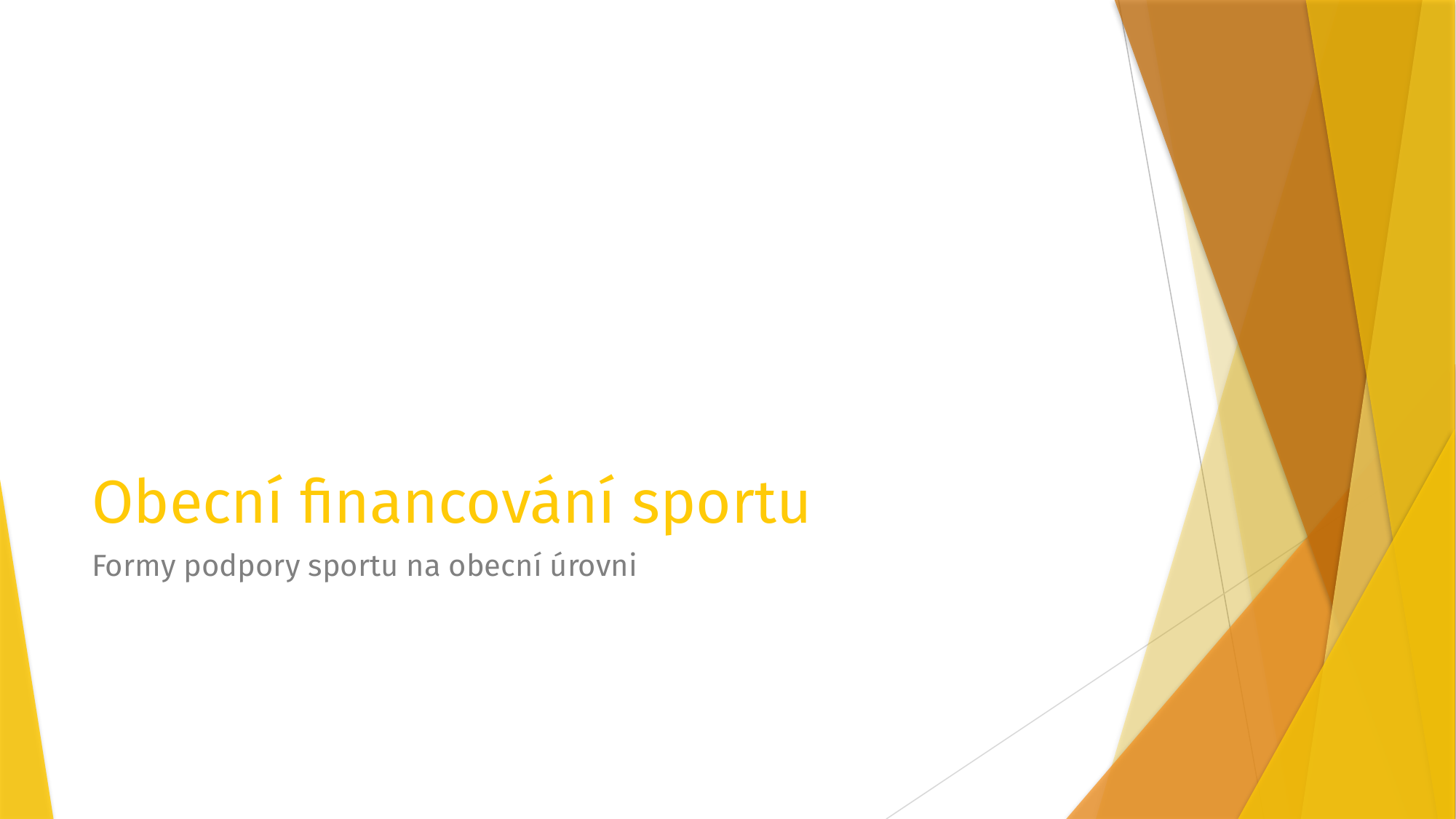

# Obecní financování sportu
Formy podpory sportu na obecní úrovni